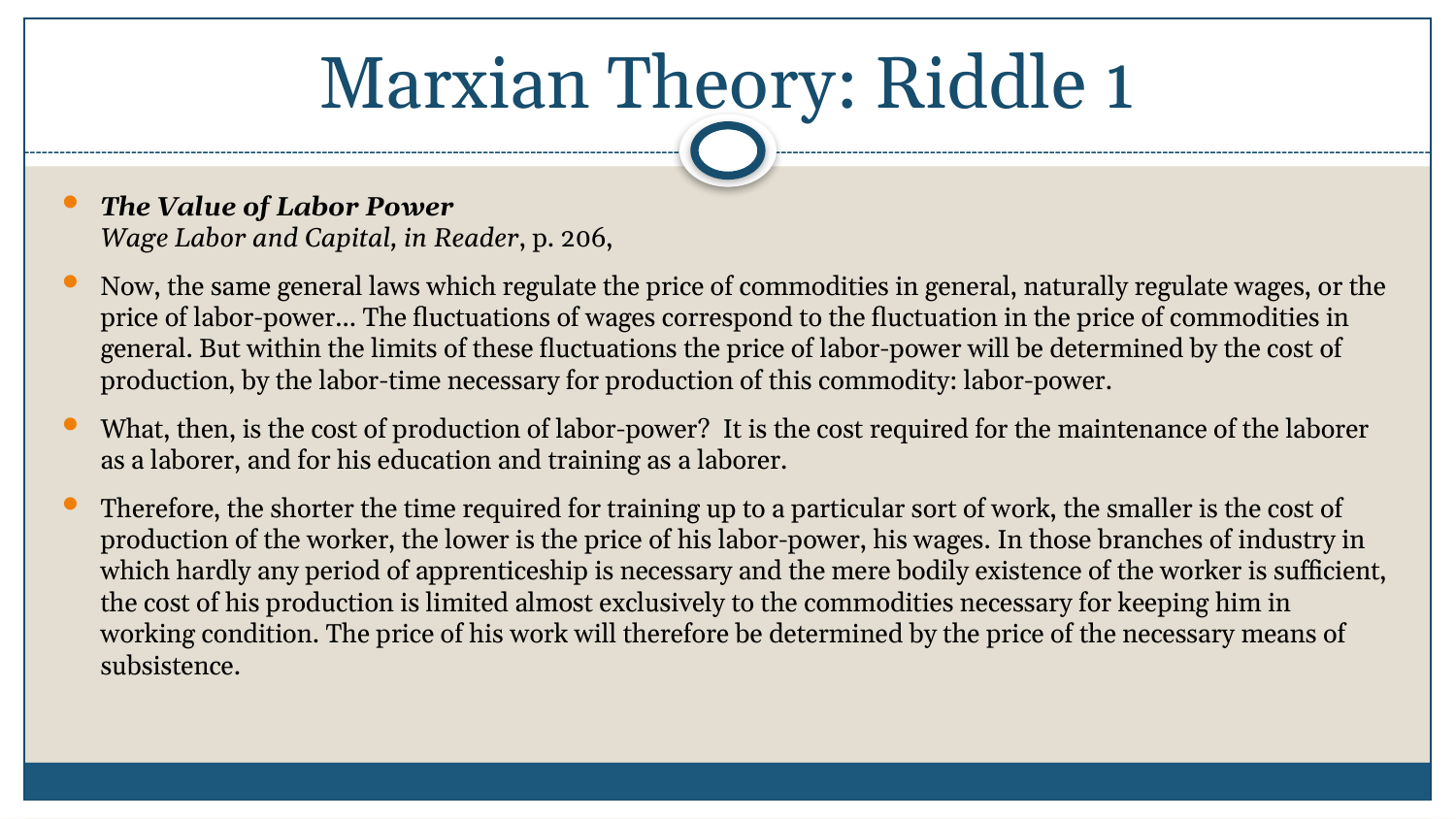

# Marxian Theory: Riddle 1
The Value of Labor Power
Wage Labor and Capital, in Reader, p. 206,
Now, the same general laws which regulate the price of commodities in general, naturally regulate wages, or the price of labor-power... The fluctuations of wages correspond to the fluctuation in the price of commodities in general. But within the limits of these fluctuations the price of labor-power will be determined by the cost of production, by the labor-time necessary for production of this commodity: labor-power.
What, then, is the cost of production of labor-power?  It is the cost required for the maintenance of the laborer as a laborer, and for his education and training as a laborer.
Therefore, the shorter the time required for training up to a particular sort of work, the smaller is the cost of production of the worker, the lower is the price of his labor-power, his wages. In those branches of industry in which hardly any period of apprenticeship is necessary and the mere bodily existence of the worker is sufficient, the cost of his production is limited almost exclusively to the commodities necessary for keeping him in working condition. The price of his work will therefore be determined by the price of the necessary means of subsistence.